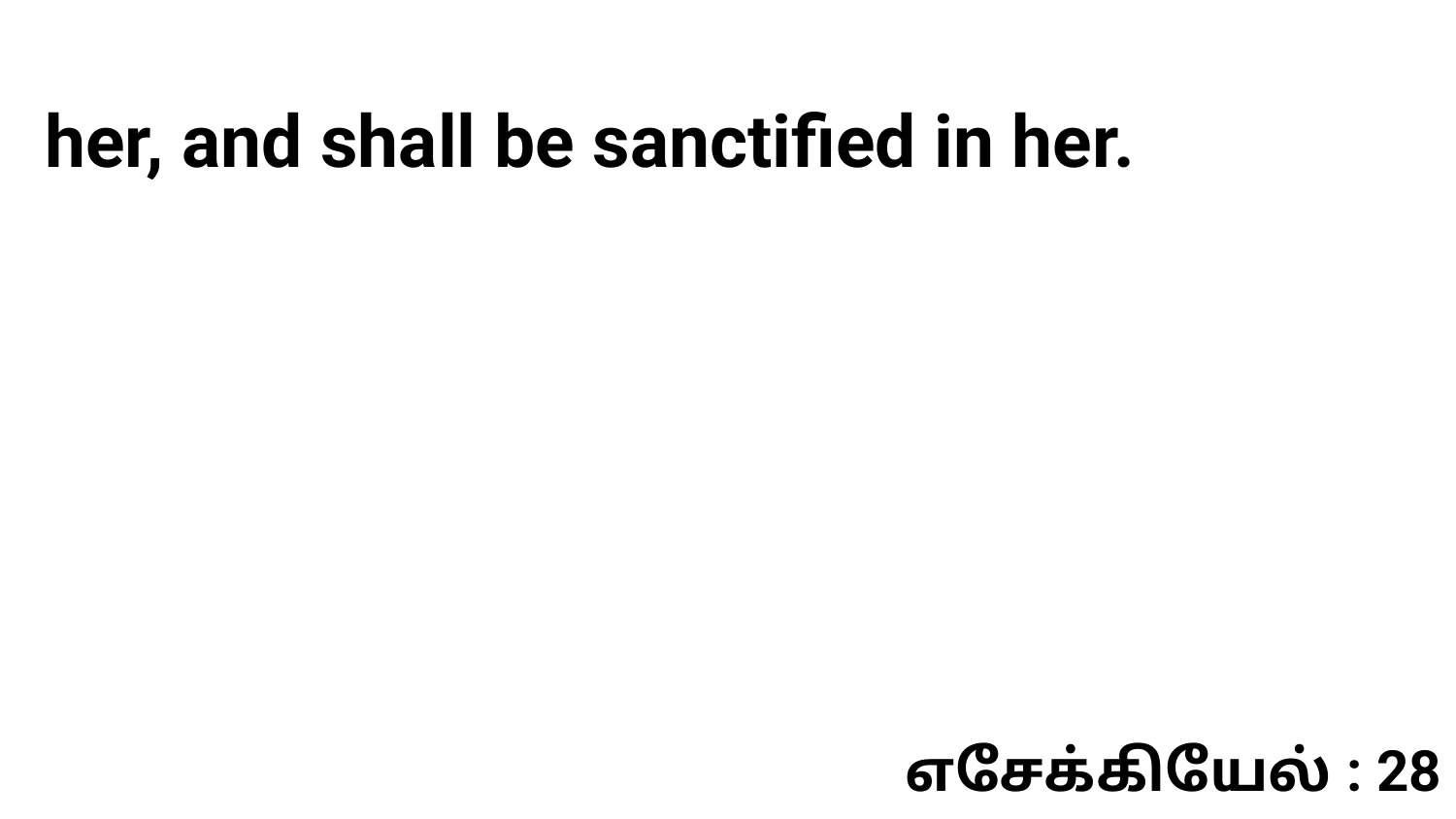

her, and shall be sanctified in her.
எசேக்கியேல் : 28